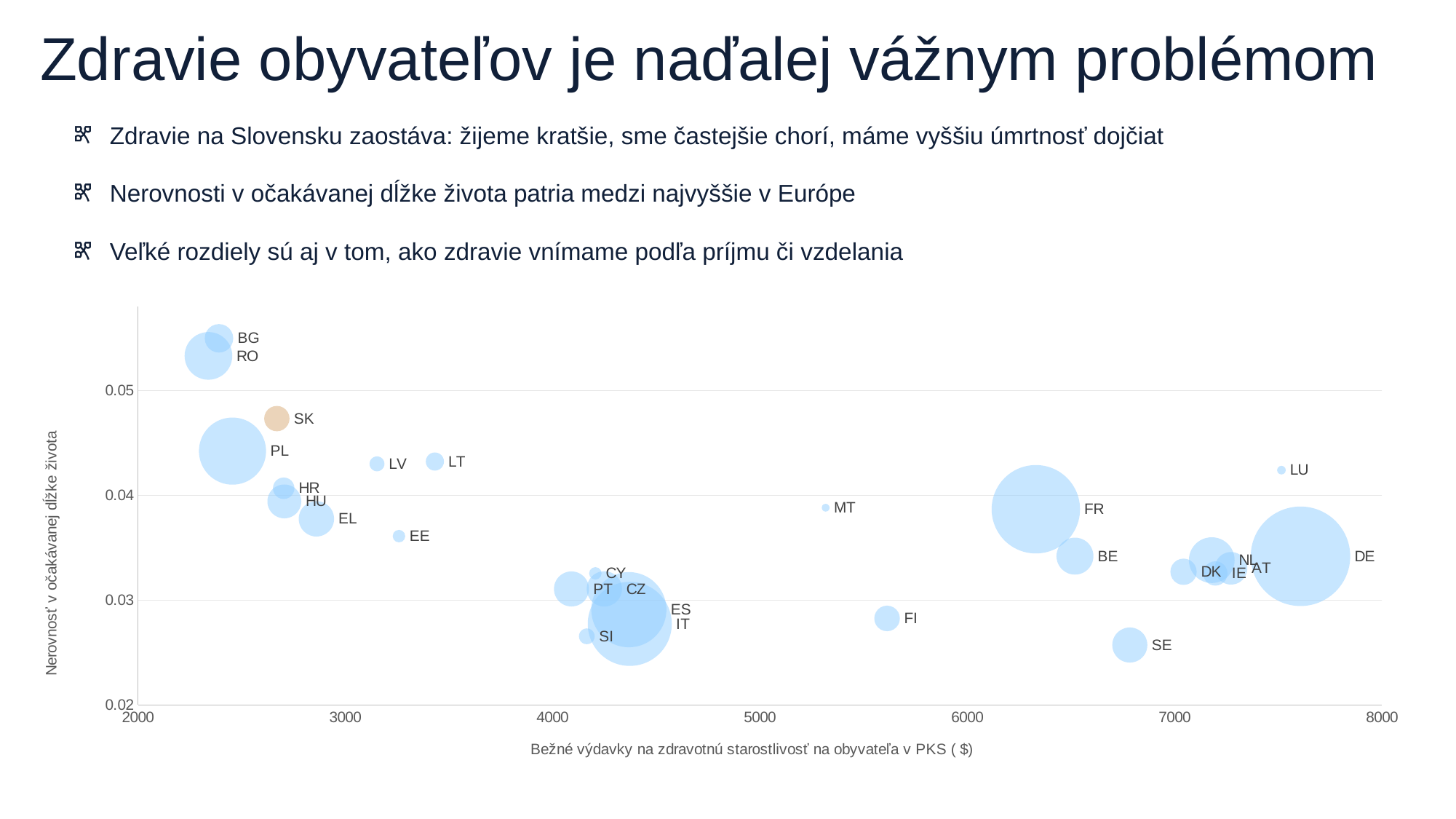

Zdravie obyvateľov je naďalej vážnym problémom
Zdravie na Slovensku zaostáva: žijeme kratšie, sme častejšie chorí, máme vyššiu úmrtnosť dojčiat

Nerovnosti v očakávanej dĺžke života patria medzi najvyššie v Európe

Veľké rozdiely sú aj v tom, ako zdravie vnímame podľa príjmu či vzdelania

### Chart

| Category |  |
|---|---|